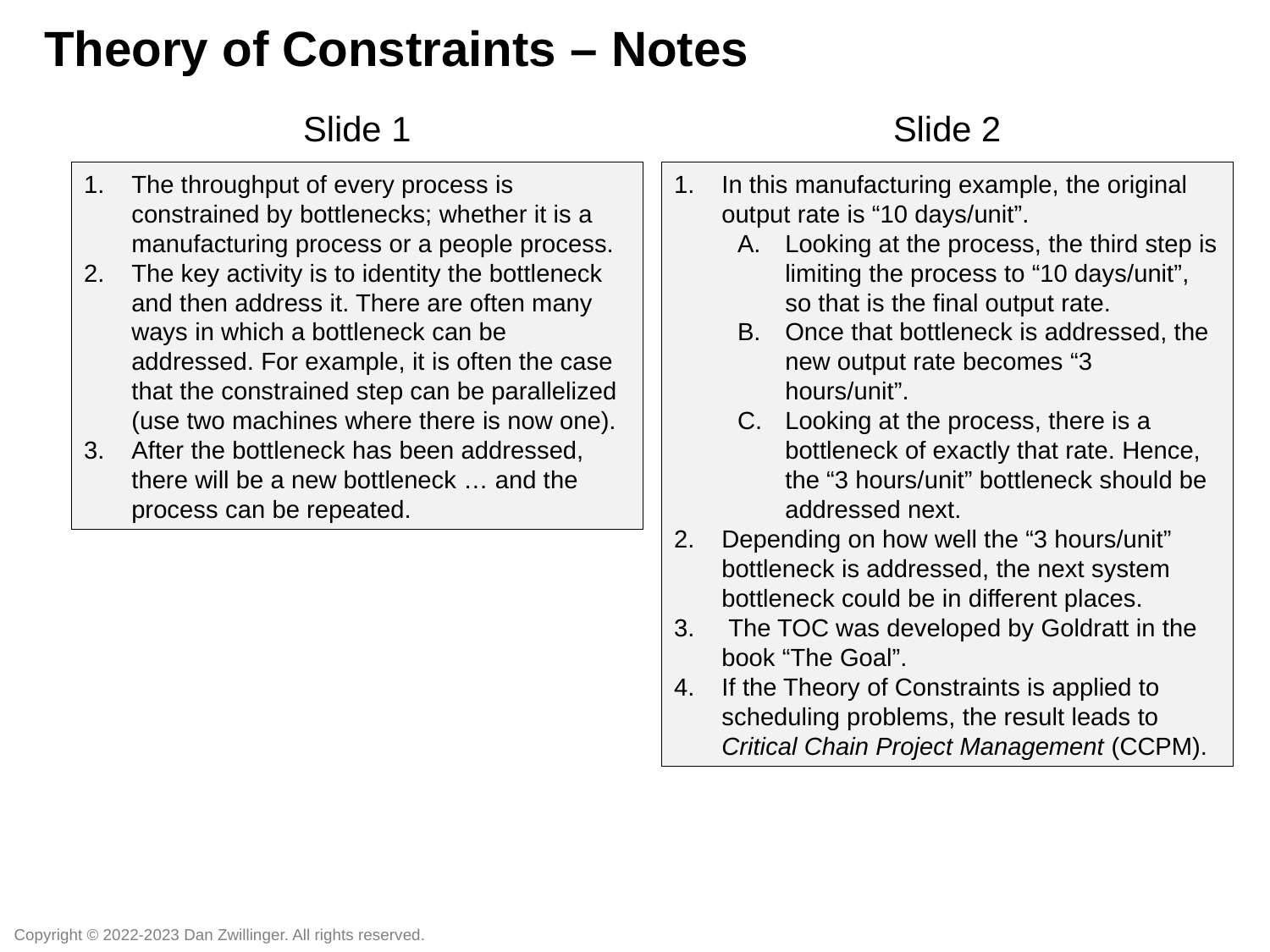

Theory of Constraints – Notes
Slide 1
Slide 2
The throughput of every process is constrained by bottlenecks; whether it is a manufacturing process or a people process.
The key activity is to identity the bottleneck and then address it. There are often many ways in which a bottleneck can be addressed. For example, it is often the case that the constrained step can be parallelized (use two machines where there is now one).
After the bottleneck has been addressed, there will be a new bottleneck … and the process can be repeated.
In this manufacturing example, the original output rate is “10 days/unit”.
Looking at the process, the third step is limiting the process to “10 days/unit”, so that is the final output rate.
Once that bottleneck is addressed, the new output rate becomes “3 hours/unit”.
Looking at the process, there is a bottleneck of exactly that rate. Hence, the “3 hours/unit” bottleneck should be addressed next.
Depending on how well the “3 hours/unit” bottleneck is addressed, the next system bottleneck could be in different places.
 The TOC was developed by Goldratt in the book “The Goal”.
If the Theory of Constraints is applied to scheduling problems, the result leads to Critical Chain Project Management (CCPM).
Copyright © 2022-2023 Dan Zwillinger. All rights reserved.